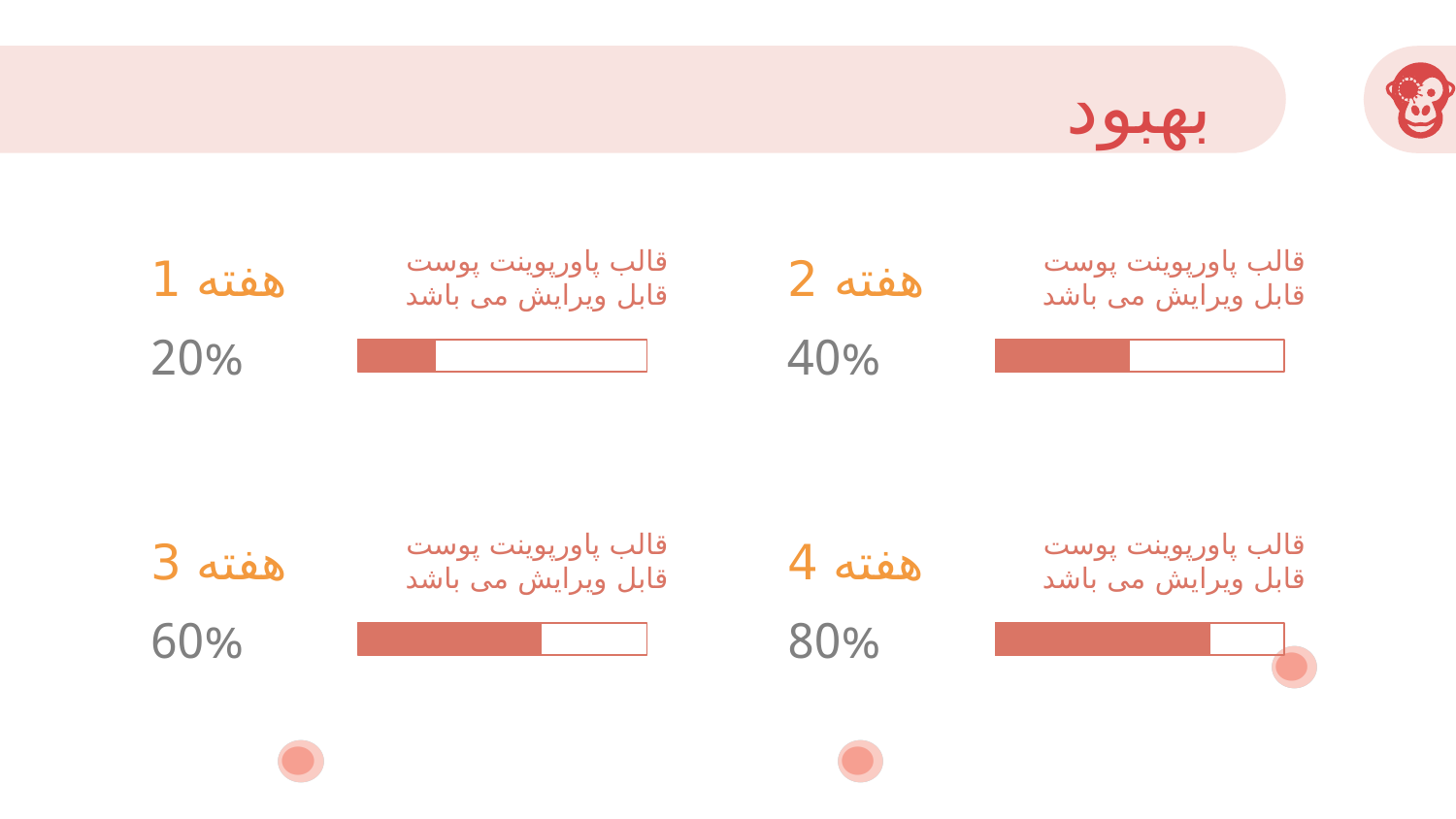

# بهبود
هفته 1
قالب پاورپوینت پوست قابل ویرایش می باشد
هفته 2
قالب پاورپوینت پوست قابل ویرایش می باشد
20%
40%

هفته 3
قالب پاورپوینت پوست قابل ویرایش می باشد
هفته 4
قالب پاورپوینت پوست قابل ویرایش می باشد
60%
80%